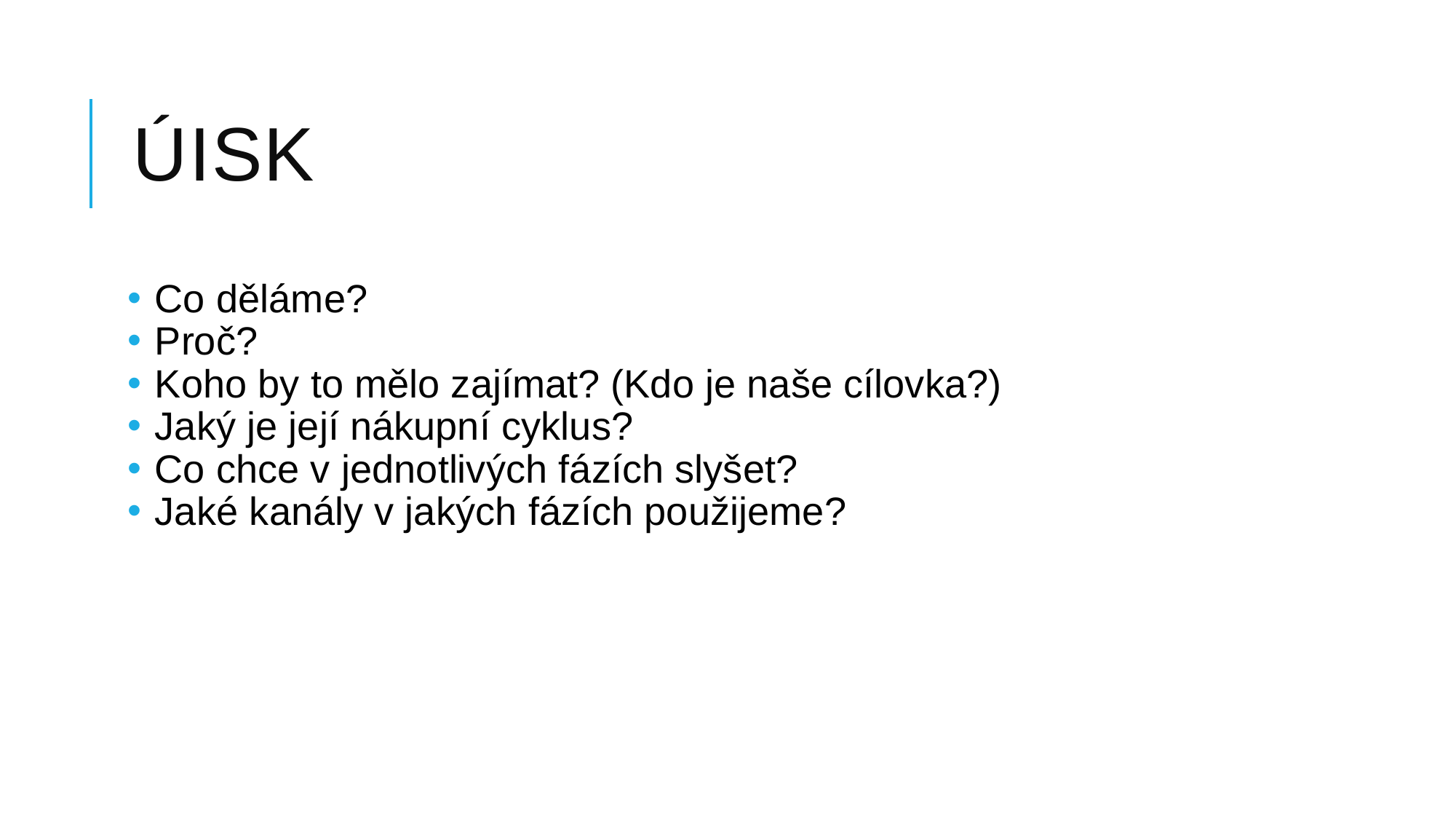

# ÚISK
Co děláme?
Proč?
Koho by to mělo zajímat? (Kdo je naše cílovka?)
Jaký je její nákupní cyklus?
Co chce v jednotlivých fázích slyšet?
Jaké kanály v jakých fázích použijeme?